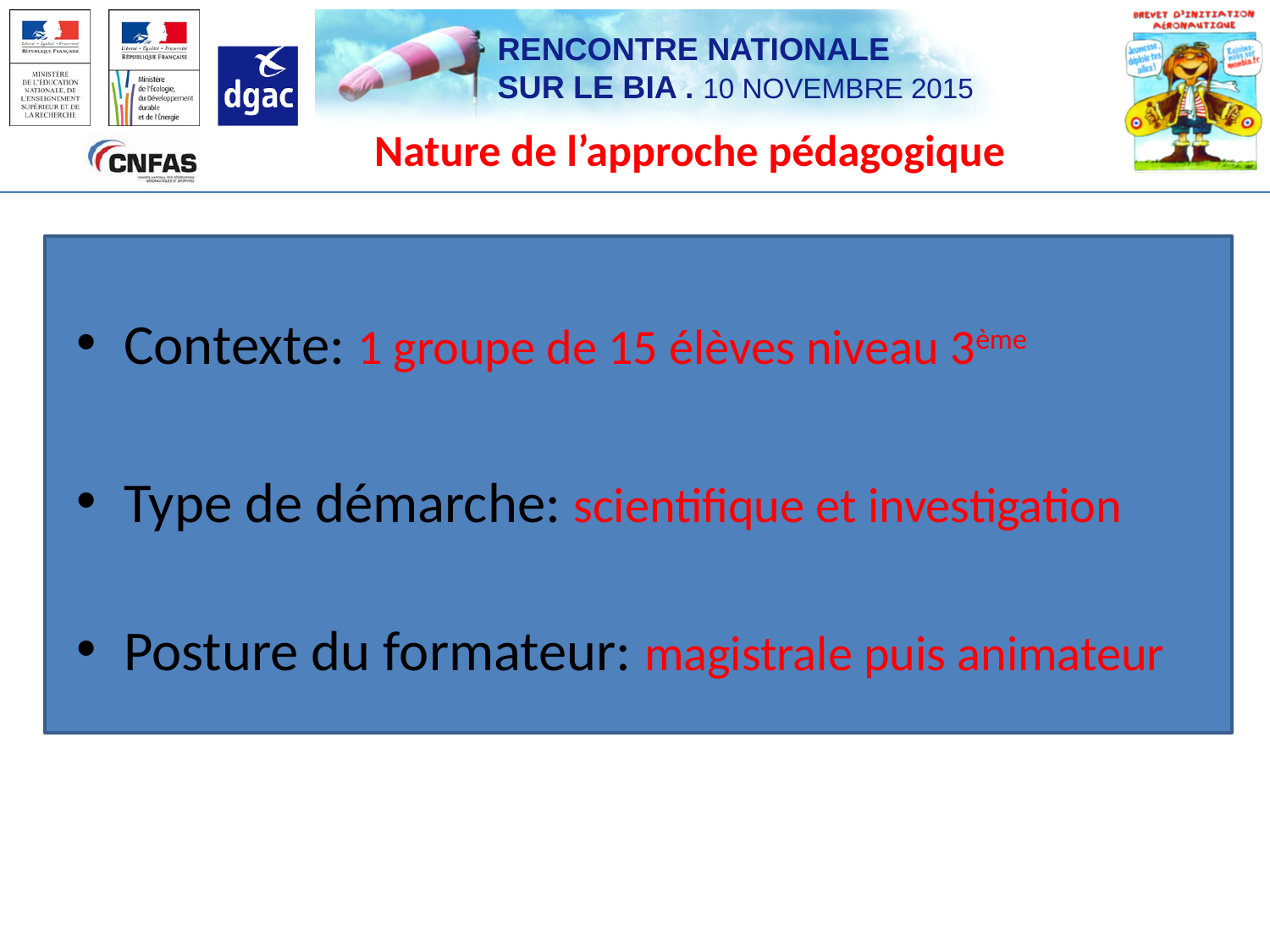

# Nature de l’approche pédagogique

Contexte: 1 groupe de 15 élèves niveau 3ème

Type de démarche: scientifique et investigation

Posture du formateur: magistrale puis animateur